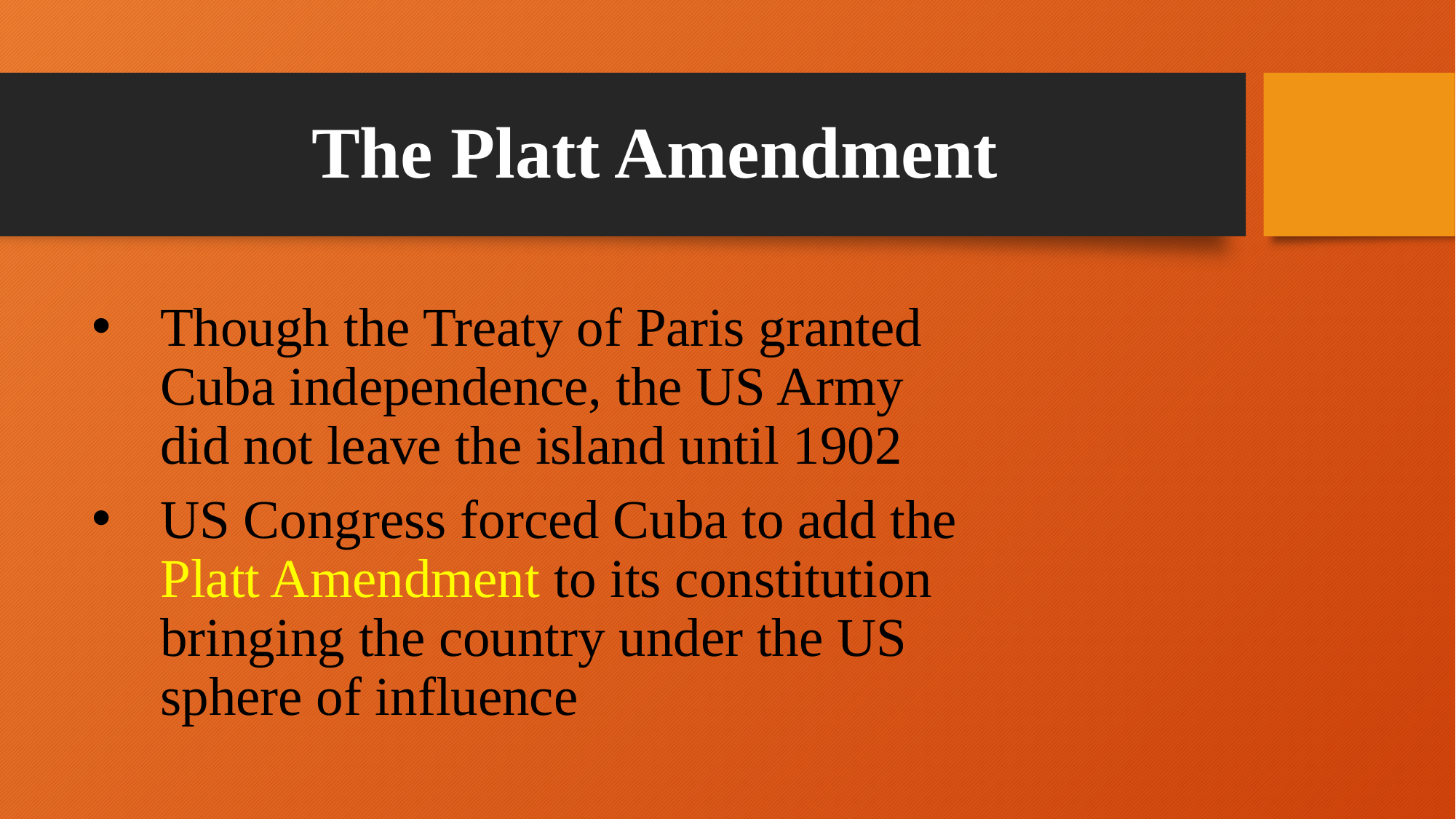

# The Platt Amendment
Though the Treaty of Paris granted Cuba independence, the US Army did not leave the island until 1902
US Congress forced Cuba to add the Platt Amendment to its constitution bringing the country under the US sphere of influence